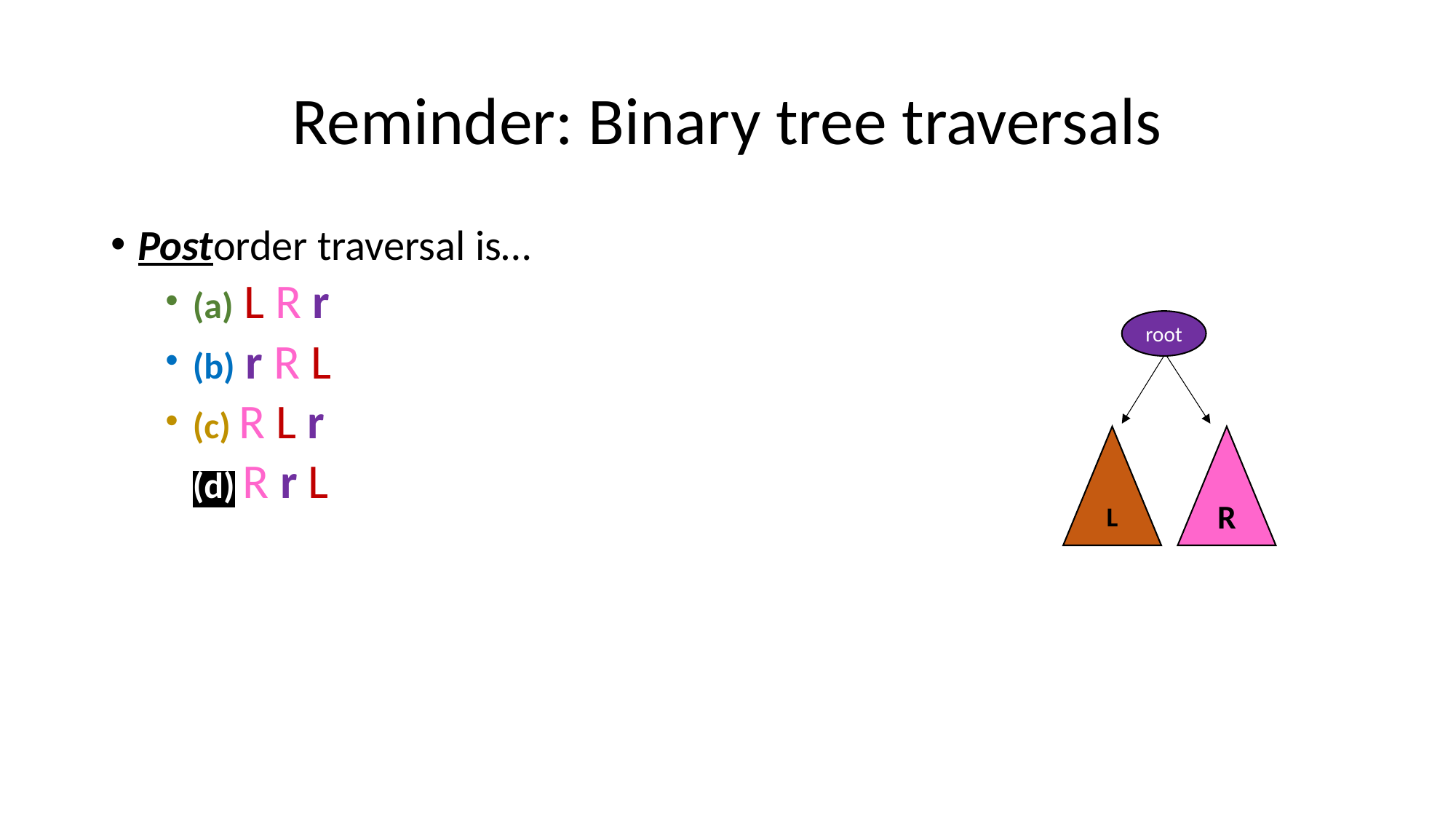

# Reminder: Binary tree traversals
Postorder traversal is…
(a) L R r
(b) r R L
(c) R L r
(d) R r L
root
R
L